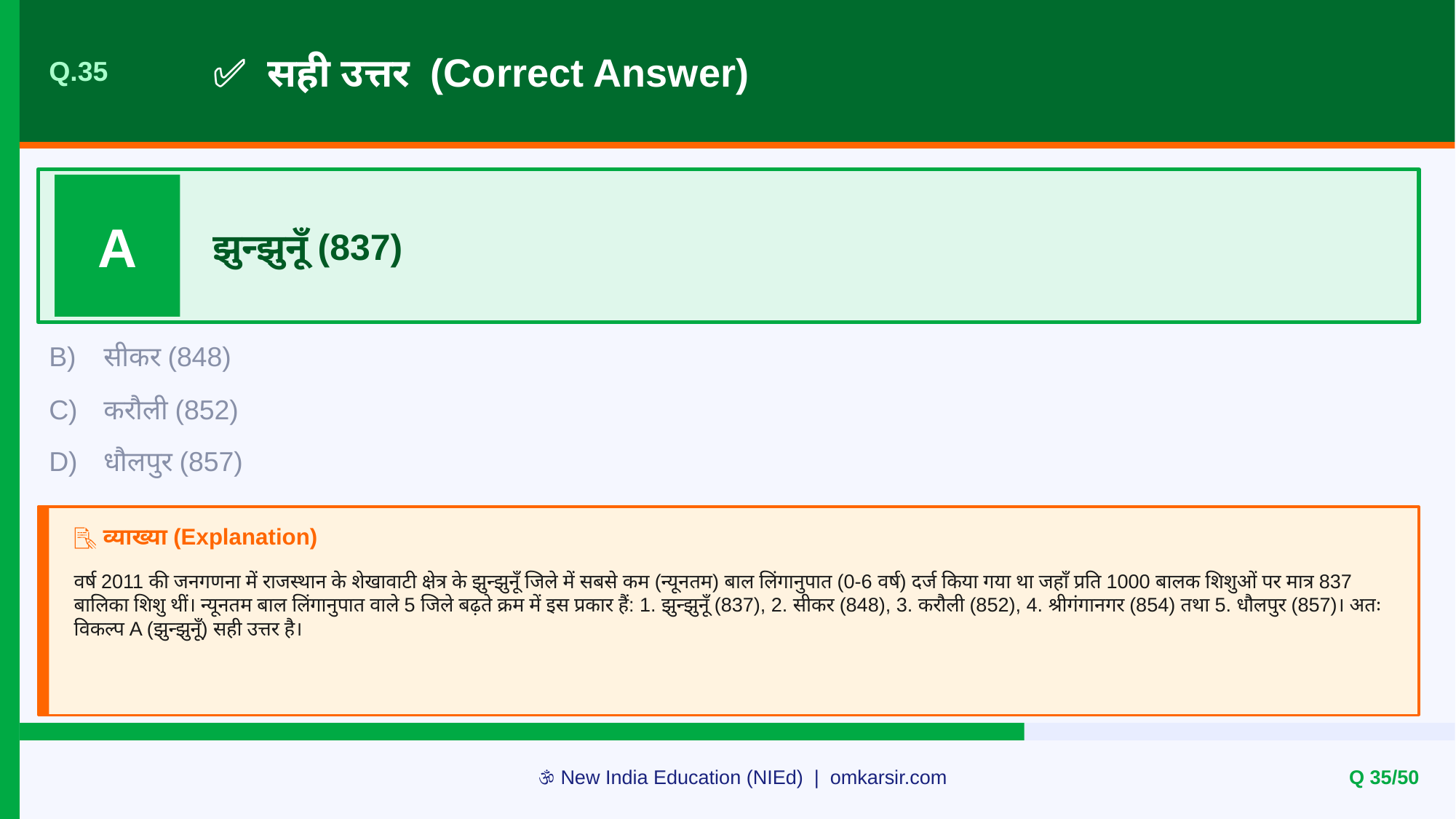

✅  सही उत्तर  (Correct Answer)
Q.35

A
झुन्झुनूँ (837)
B)
सीकर (848)
C)
करौली (852)
D)
धौलपुर (857)

📝 व्याख्या (Explanation)
वर्ष 2011 की जनगणना में राजस्थान के शेखावाटी क्षेत्र के झुन्झुनूँ जिले में सबसे कम (न्यूनतम) बाल लिंगानुपात (0-6 वर्ष) दर्ज किया गया था जहाँ प्रति 1000 बालक शिशुओं पर मात्र 837 बालिका शिशु थीं। न्यूनतम बाल लिंगानुपात वाले 5 जिले बढ़ते क्रम में इस प्रकार हैं: 1. झुन्झुनूँ (837), 2. सीकर (848), 3. करौली (852), 4. श्रीगंगानगर (854) तथा 5. धौलपुर (857)। अतः विकल्प A (झुन्झुनूँ) सही उत्तर है।

🕉️ New India Education (NIEd)  |  omkarsir.com
Q 35/50